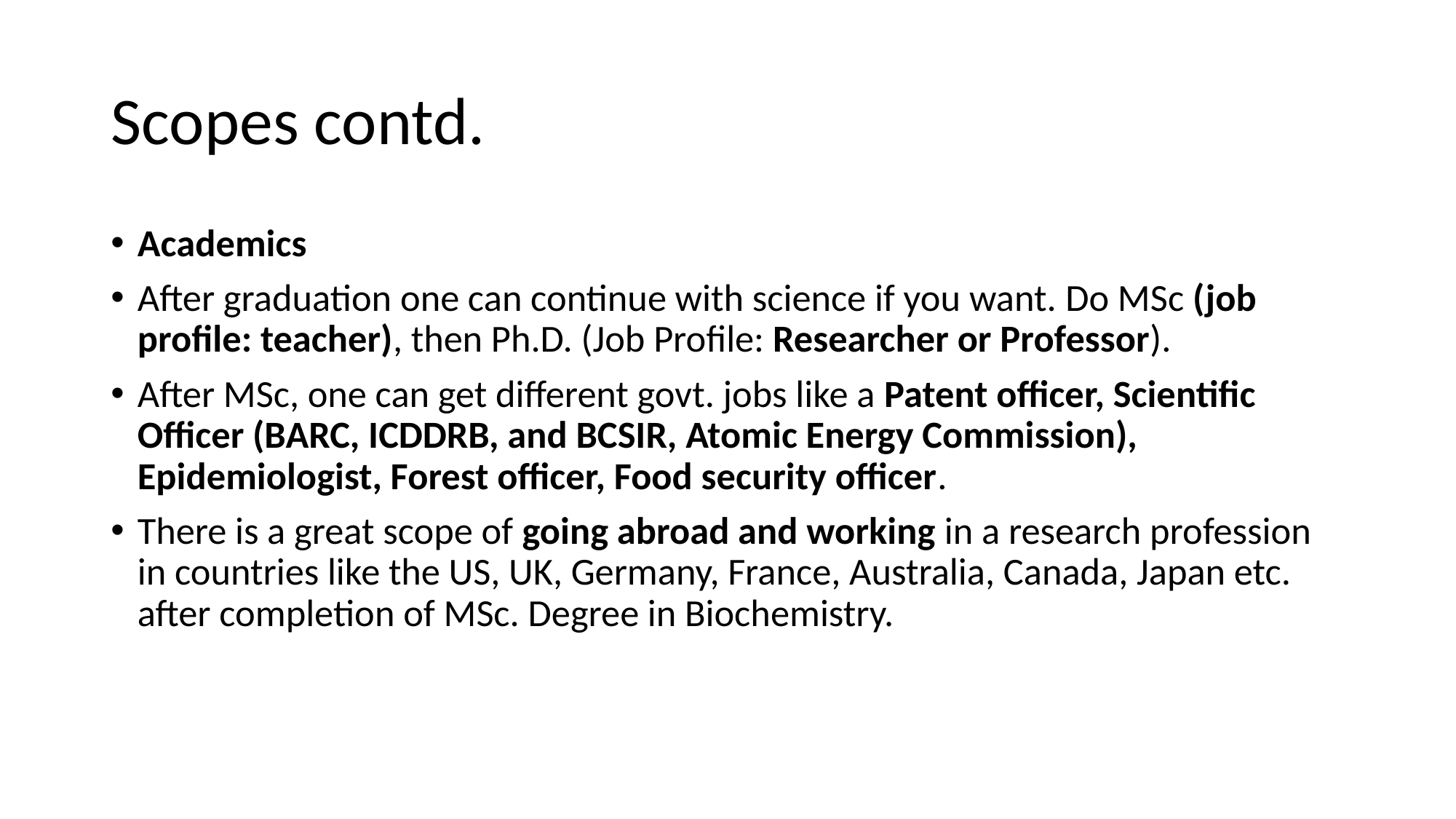

# Scopes contd.
Academics
After graduation one can continue with science if you want. Do MSc (job profile: teacher), then Ph.D. (Job Profile: Researcher or Professor).
After MSc, one can get different govt. jobs like a Patent officer, Scientific Officer (BARC, ICDDRB, and BCSIR, Atomic Energy Commission), Epidemiologist, Forest officer, Food security officer.
There is a great scope of going abroad and working in a research profession in countries like the US, UK, Germany, France, Australia, Canada, Japan etc. after completion of MSc. Degree in Biochemistry.